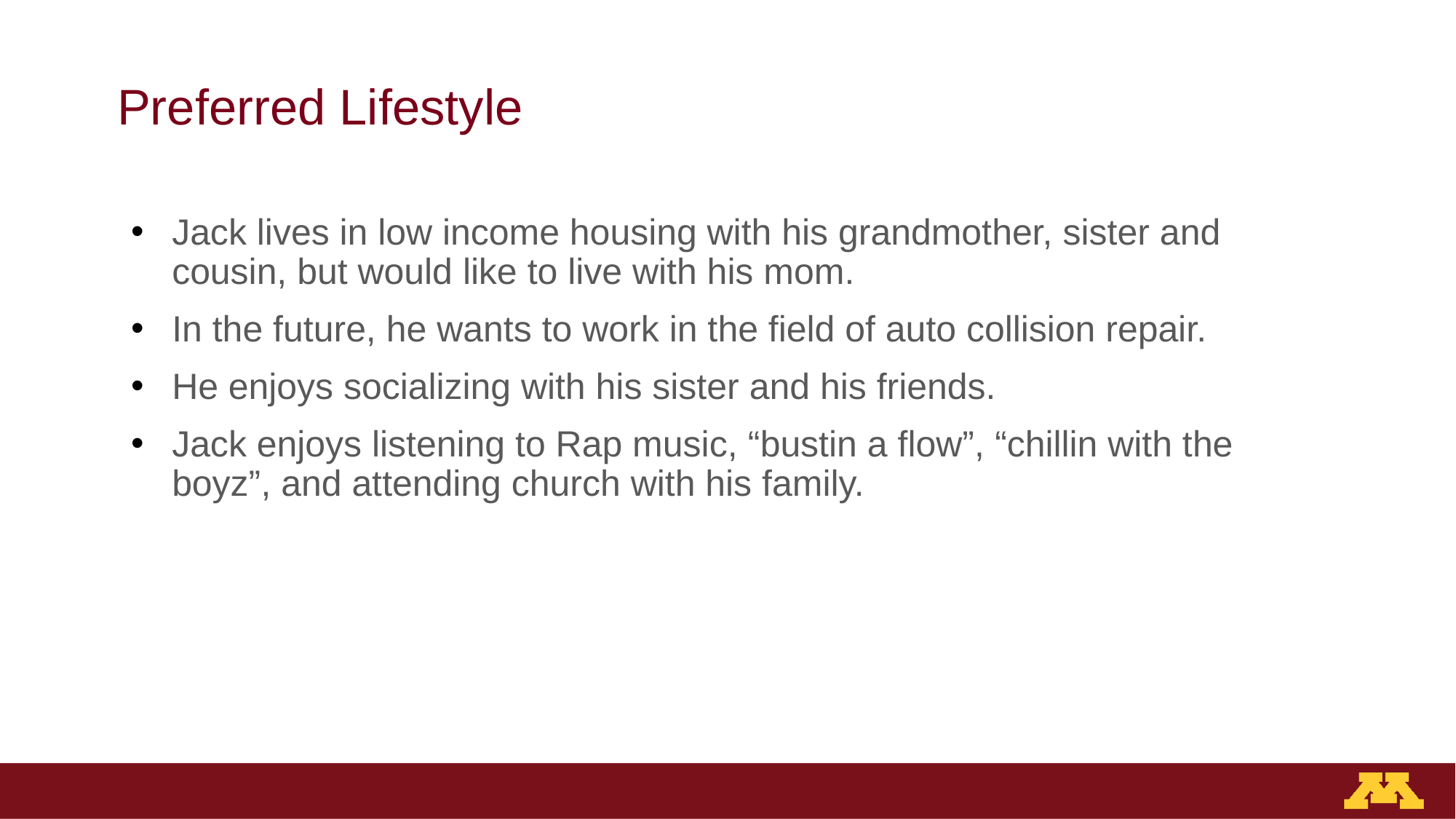

# Preferred Lifestyle
Jack lives in low income housing with his grandmother, sister and cousin, but would like to live with his mom.
In the future, he wants to work in the field of auto collision repair.
He enjoys socializing with his sister and his friends.
Jack enjoys listening to Rap music, “bustin a flow”, “chillin with the boyz”, and attending church with his family.